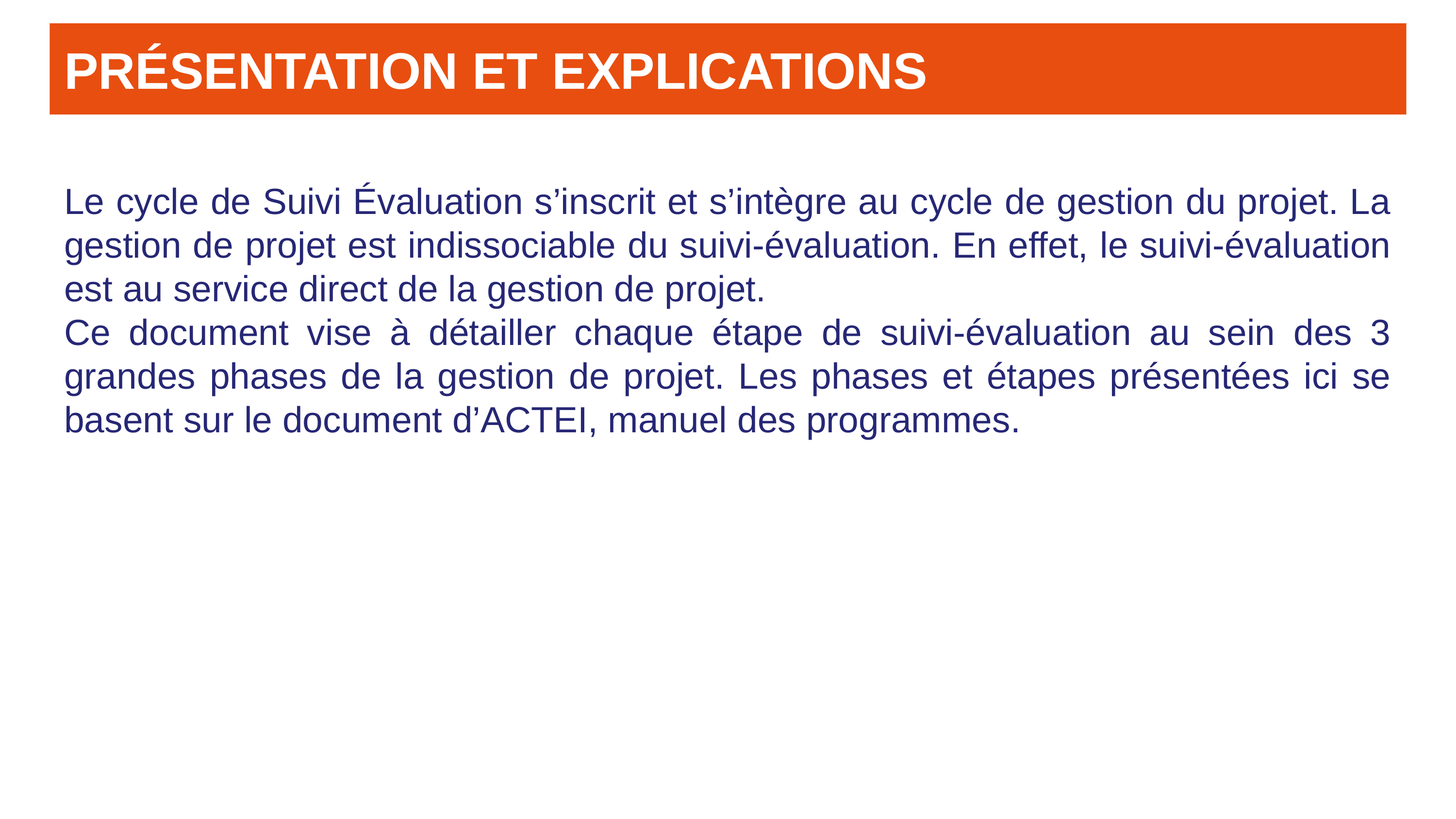

# PRÉSENTATION ET EXPLICATIONS
Le cycle de Suivi Évaluation s’inscrit et s’intègre au cycle de gestion du projet. La gestion de projet est indissociable du suivi-évaluation. En effet, le suivi-évaluation est au service direct de la gestion de projet.
Ce document vise à détailler chaque étape de suivi-évaluation au sein des 3 grandes phases de la gestion de projet. Les phases et étapes présentées ici se basent sur le document d’ACTEI, manuel des programmes.